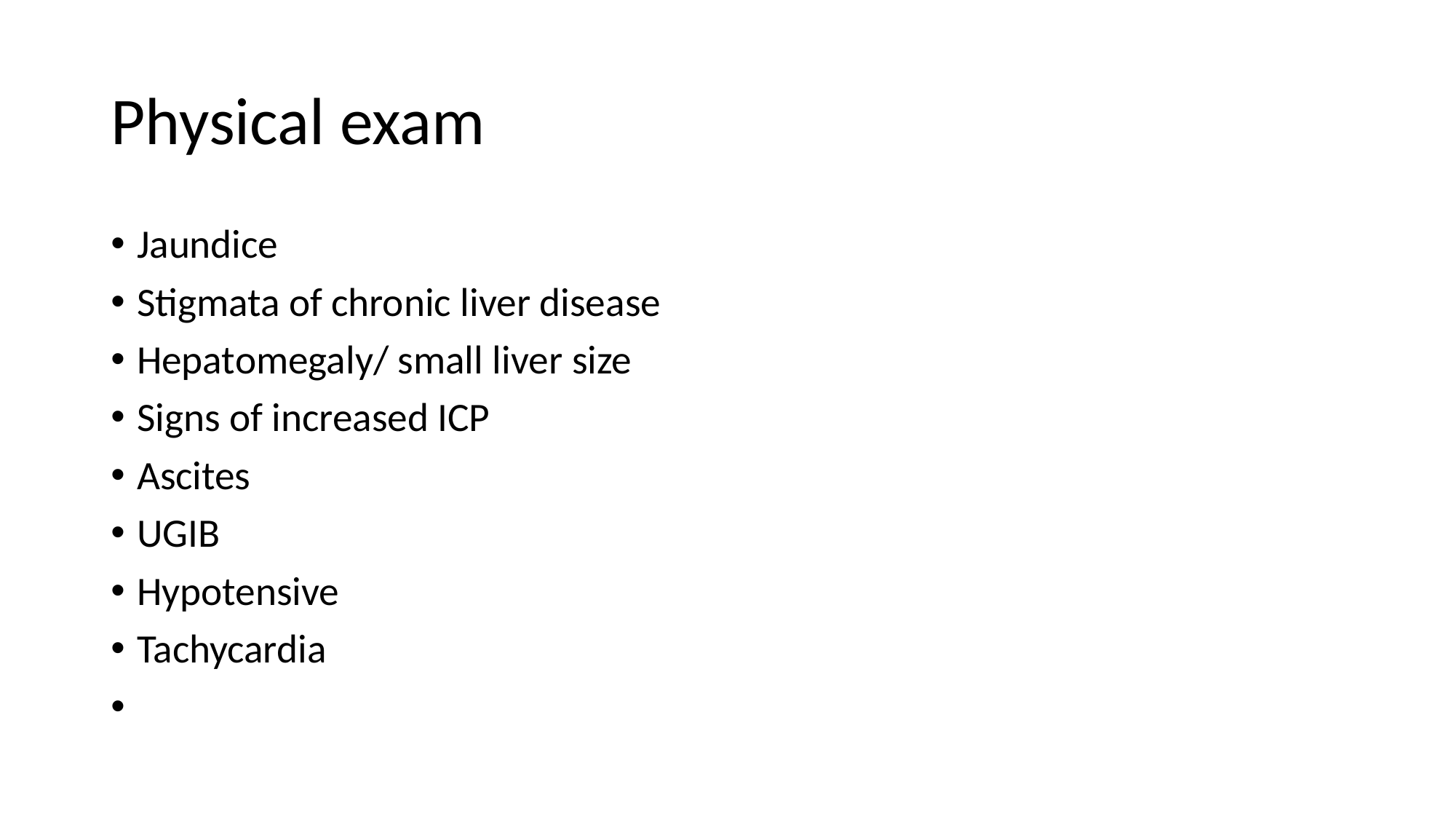

# Physical exam
Jaundice
Stigmata of chronic liver disease
Hepatomegaly/ small liver size
Signs of increased ICP
Ascites
UGIB
Hypotensive
Tachycardia